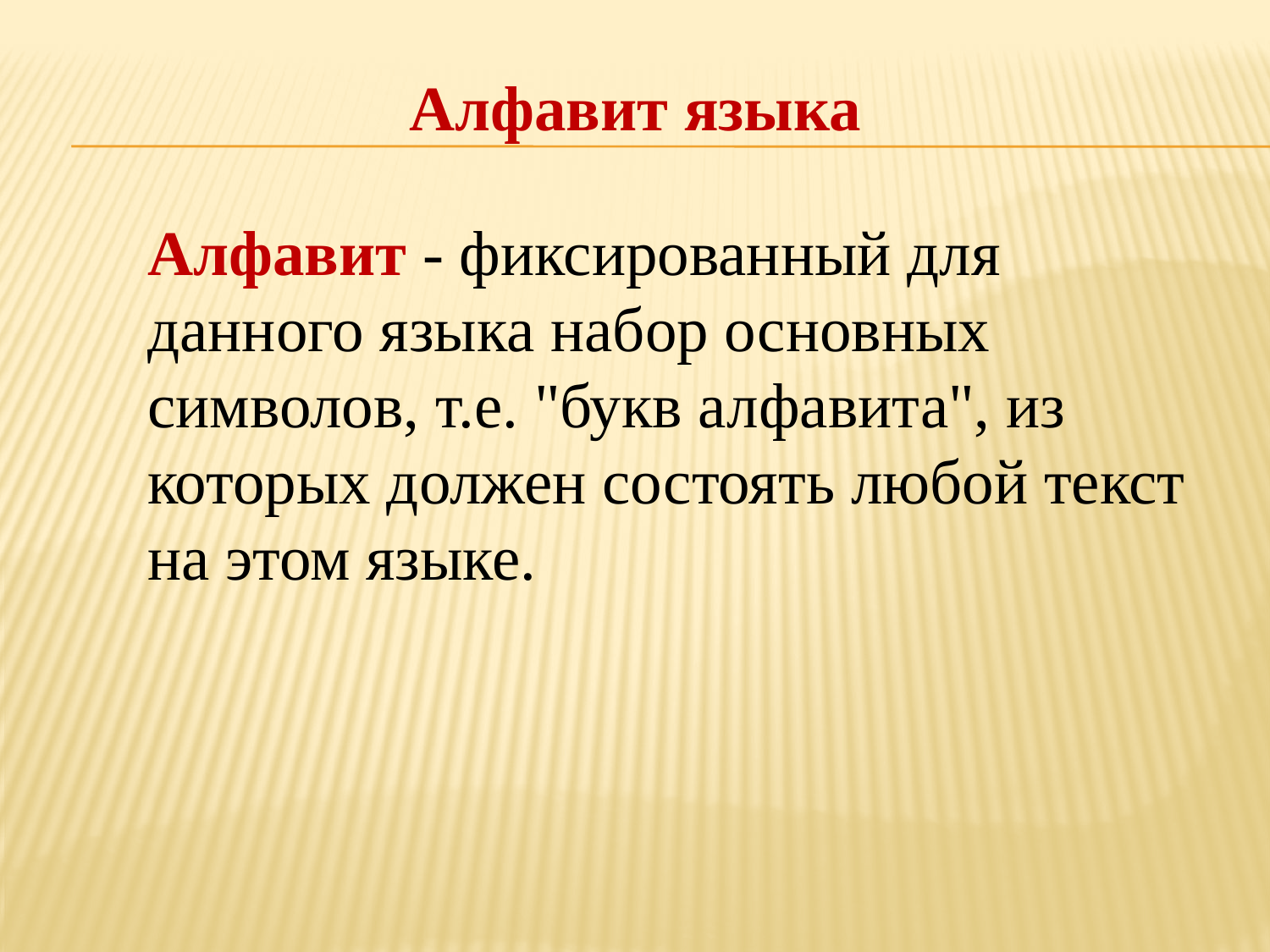

Алфавит языка
Алфавит - фиксированный для данного языка набор основных символов, т.е. "букв алфавита", из которых должен состоять любой текст на этом языке.